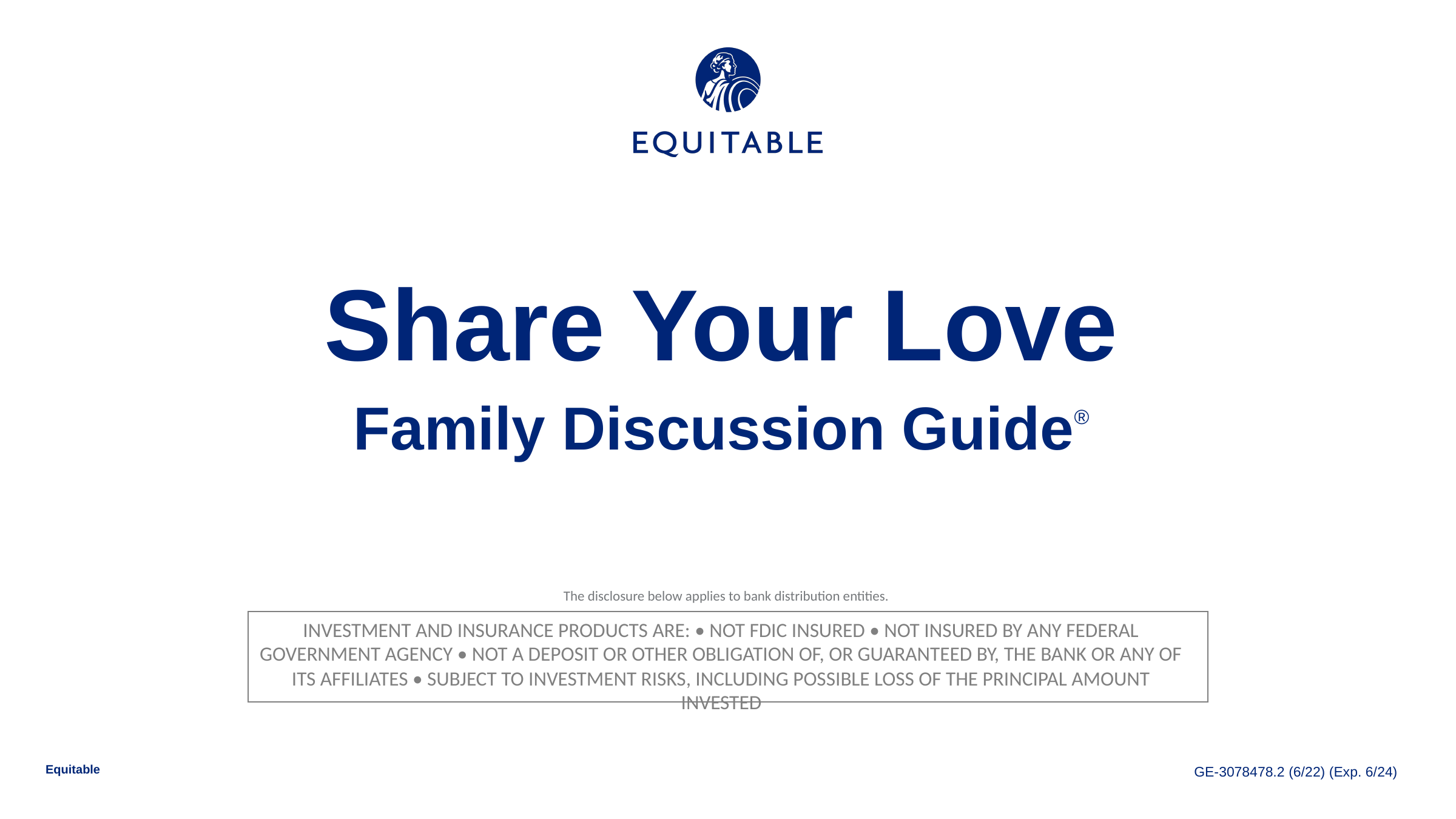

Share Your Love
Family Discussion Guide®

The disclosure below applies to bank distribution entities.

INVESTMENT AND INSURANCE PRODUCTS ARE: • NOT FDIC INSURED • NOT INSURED BY ANY FEDERAL GOVERNMENT AGENCY • NOT A DEPOSIT OR OTHER OBLIGATION OF, OR GUARANTEED BY, THE BANK OR ANY OF ITS AFFILIATES • SUBJECT TO INVESTMENT RISKS, INCLUDING POSSIBLE LOSS OF THE PRINCIPAL AMOUNT INVESTED
GE-3078478.2 (6/22) (Exp. 6/24)